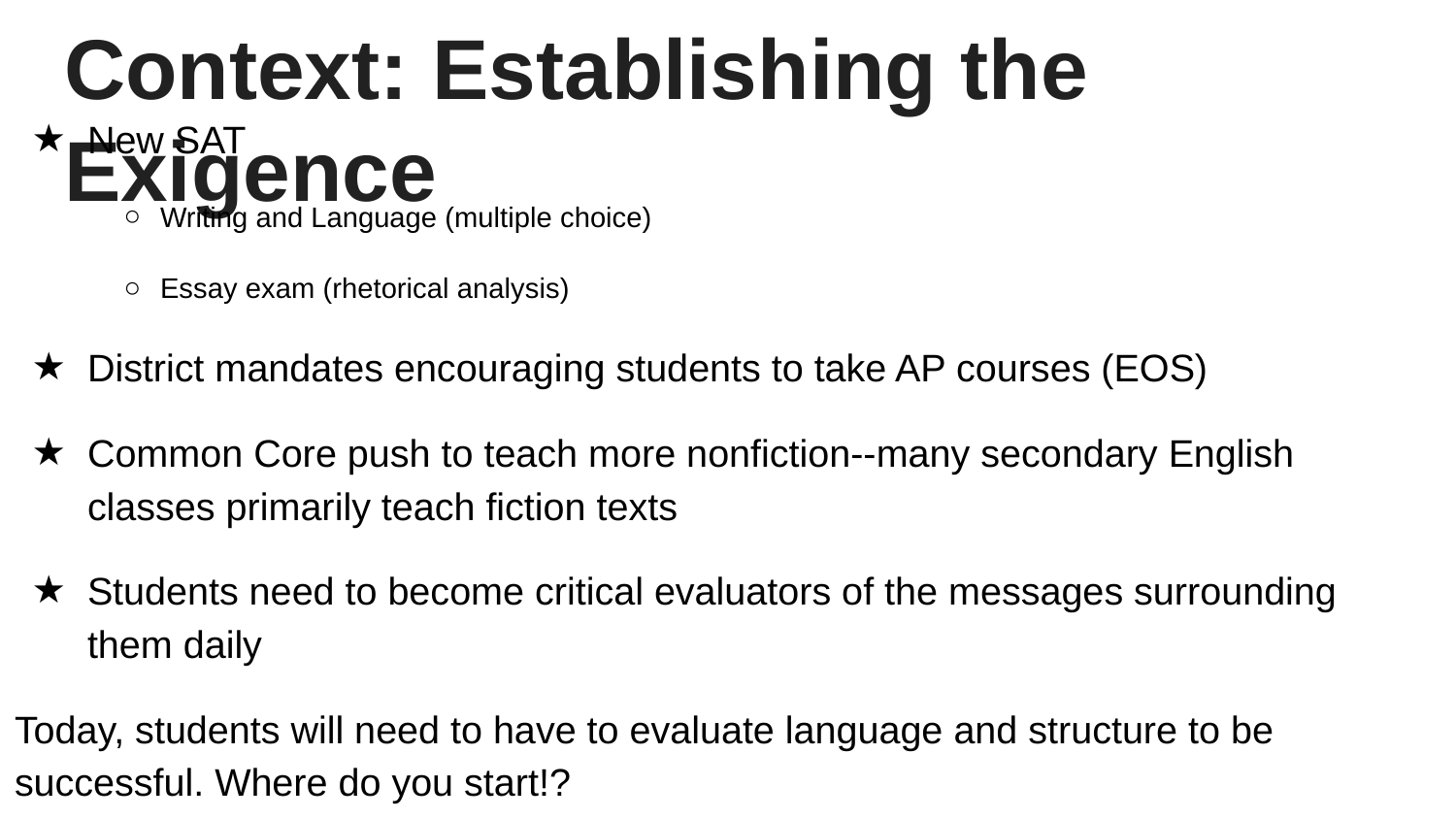

# Context: Establishing the Exigence
New SAT
Writing and Language (multiple choice)
Essay exam (rhetorical analysis)
District mandates encouraging students to take AP courses (EOS)
Common Core push to teach more nonfiction--many secondary English classes primarily teach fiction texts
Students need to become critical evaluators of the messages surrounding them daily
Today, students will need to have to evaluate language and structure to be successful. Where do you start!?